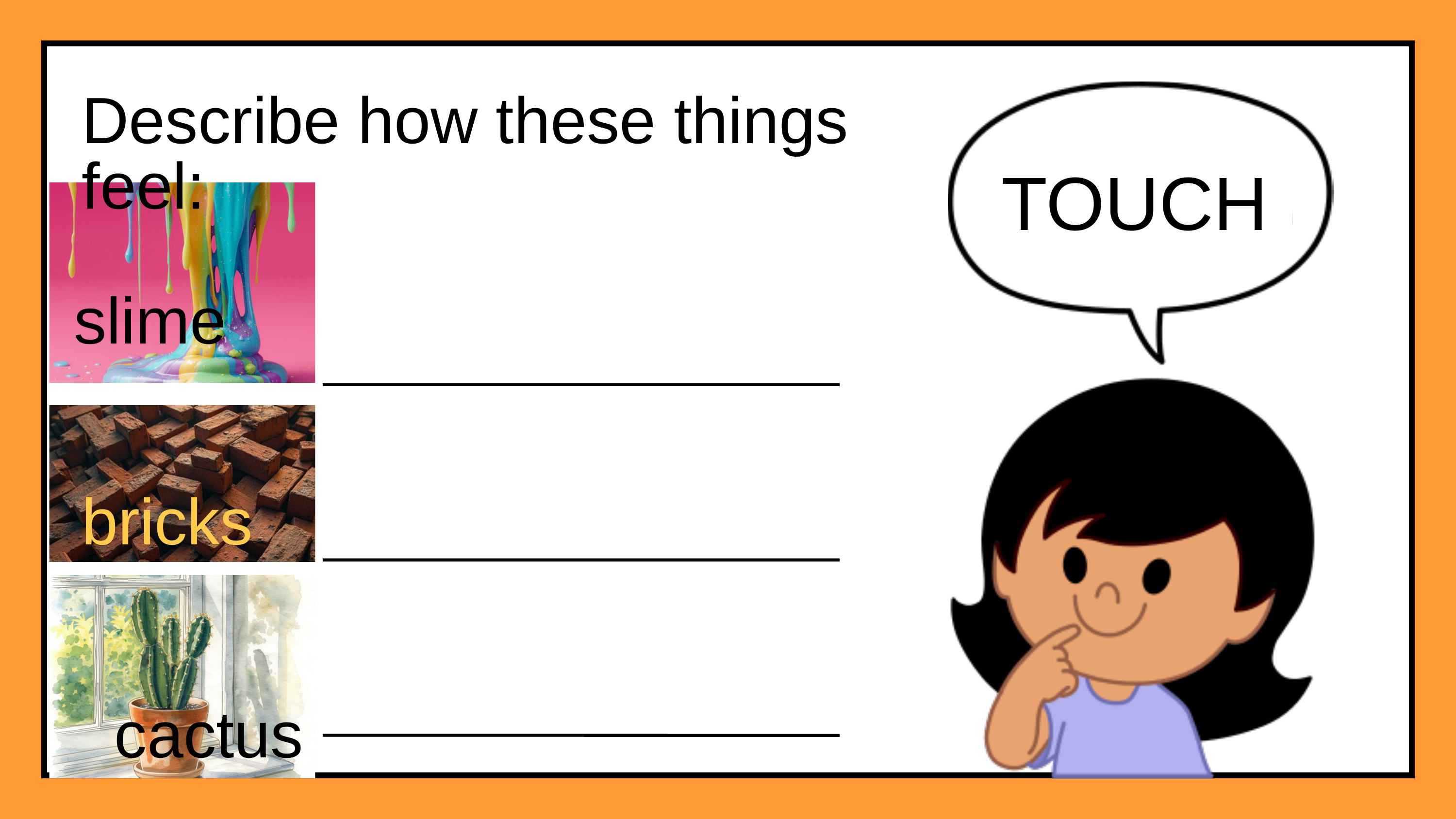

Describe how these things feel:

TOUCH

slime

bricks

cactus